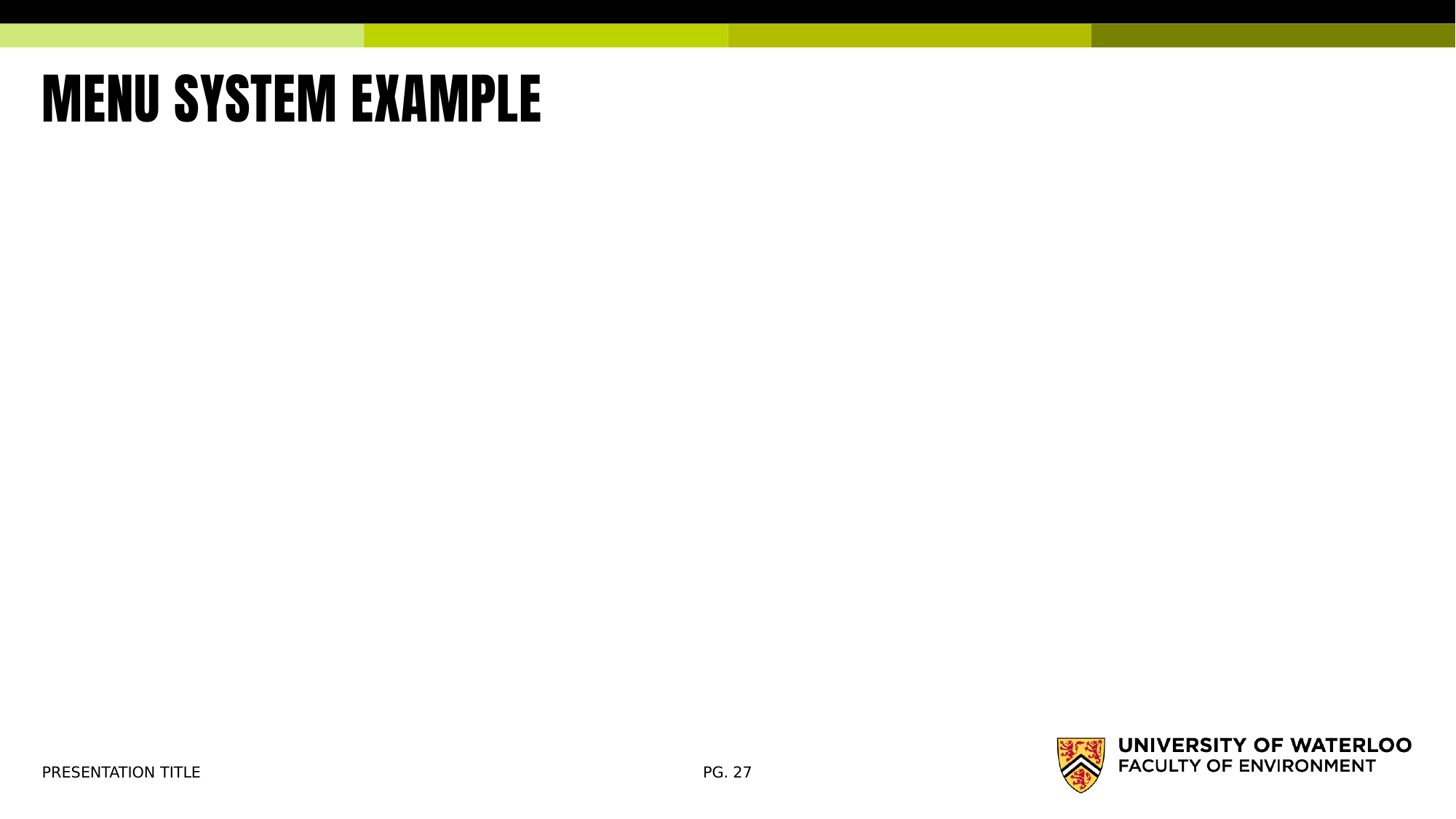

# MENU SYSTEM EXAMPLE

PRESENTATION TITLE
PG. 27